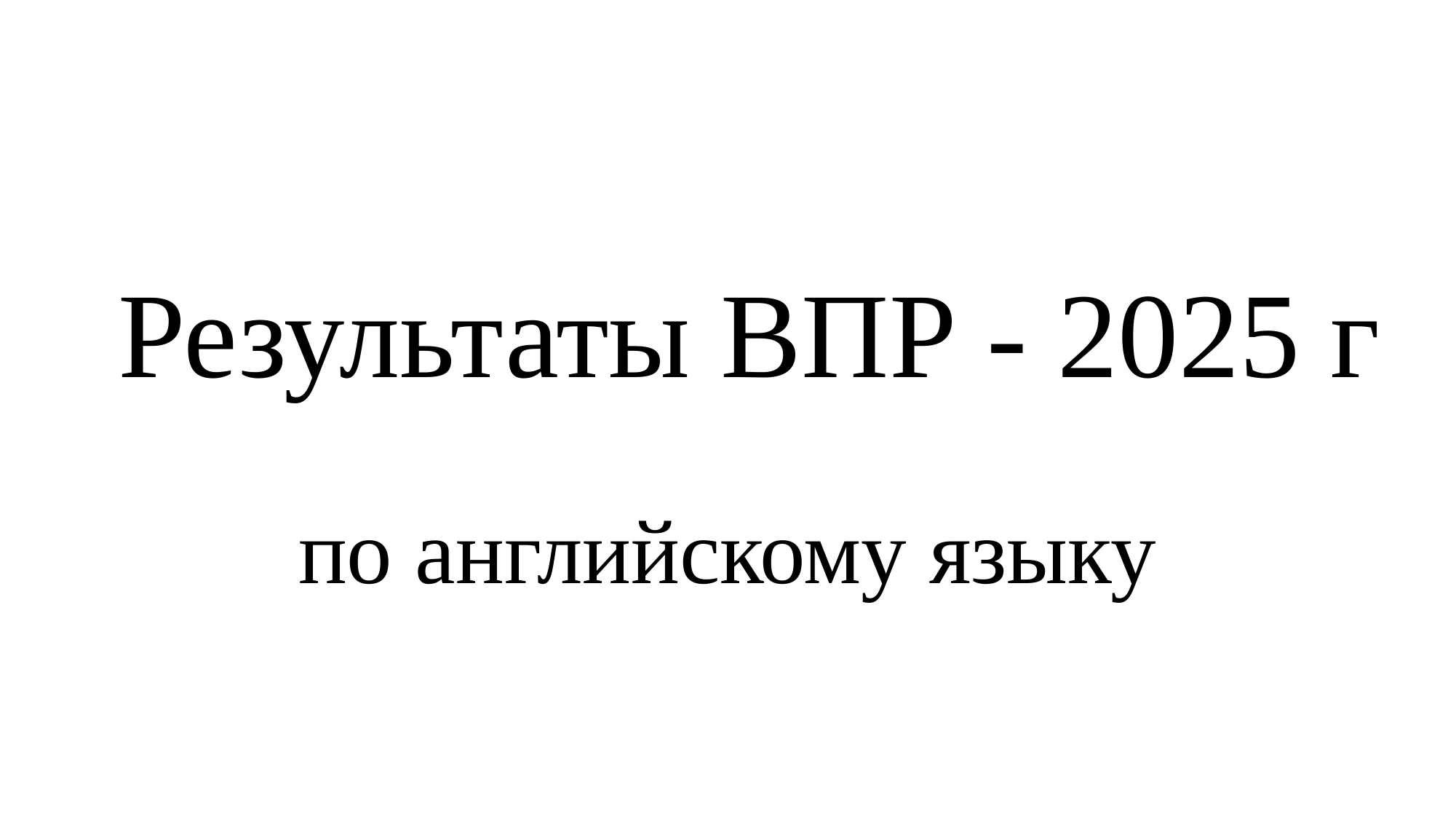

# Результаты ВПР - 2025 г
по английскому языку